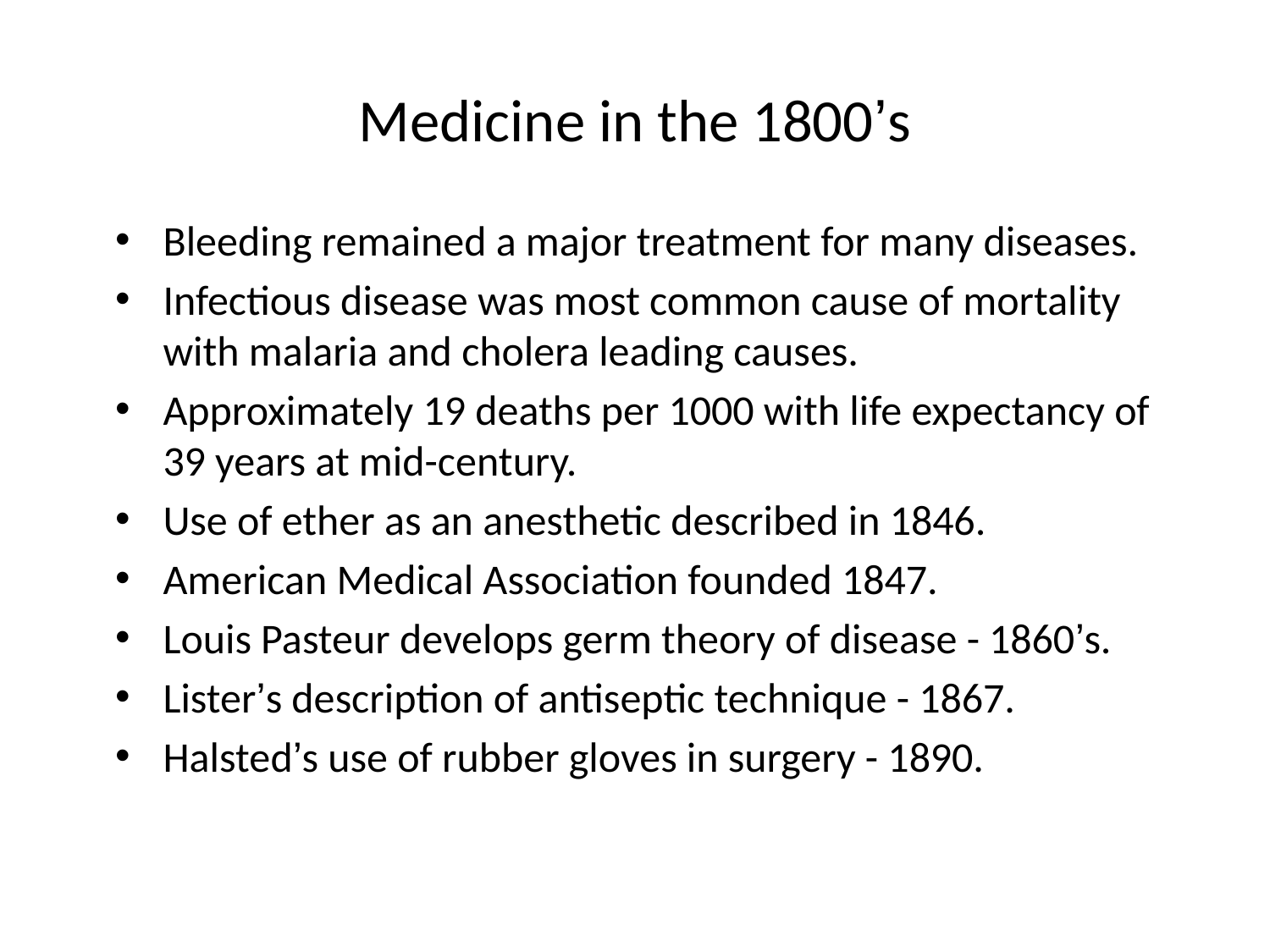

# Medicine in the 1800’s
Bleeding remained a major treatment for many diseases.
Infectious disease was most common cause of mortality with malaria and cholera leading causes.
Approximately 19 deaths per 1000 with life expectancy of 39 years at mid-century.
Use of ether as an anesthetic described in 1846.
American Medical Association founded 1847.
Louis Pasteur develops germ theory of disease - 1860’s.
Lister’s description of antiseptic technique - 1867.
Halsted’s use of rubber gloves in surgery - 1890.